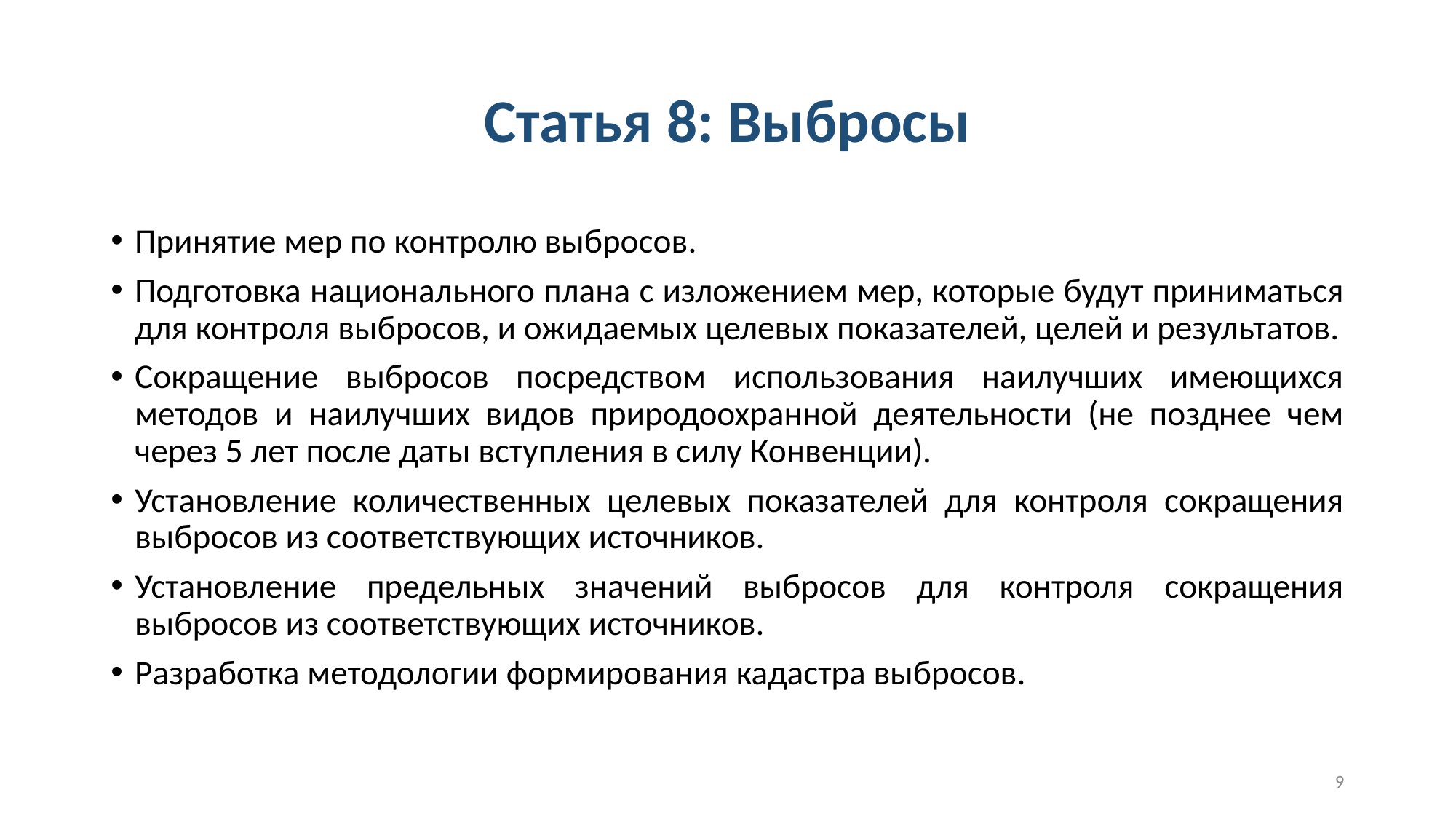

# Статья 8: Выбросы
Принятие мер по контролю выбросов.
Подготовка национального плана с изложением мер, которые будут приниматься для контроля выбросов, и ожидаемых целевых показателей, целей и результатов.
Сокращение выбросов посредством использования наилучших имеющихся методов и наилучших видов природоохранной деятельности (не позднее чем через 5 лет после даты вступления в силу Конвенции).
Установление количественных целевых показателей для контроля сокращения выбросов из соответствующих источников.
Установление предельных значений выбросов для контроля сокращения выбросов из соответствующих источников.
Разработка методологии формирования кадастра выбросов.
9